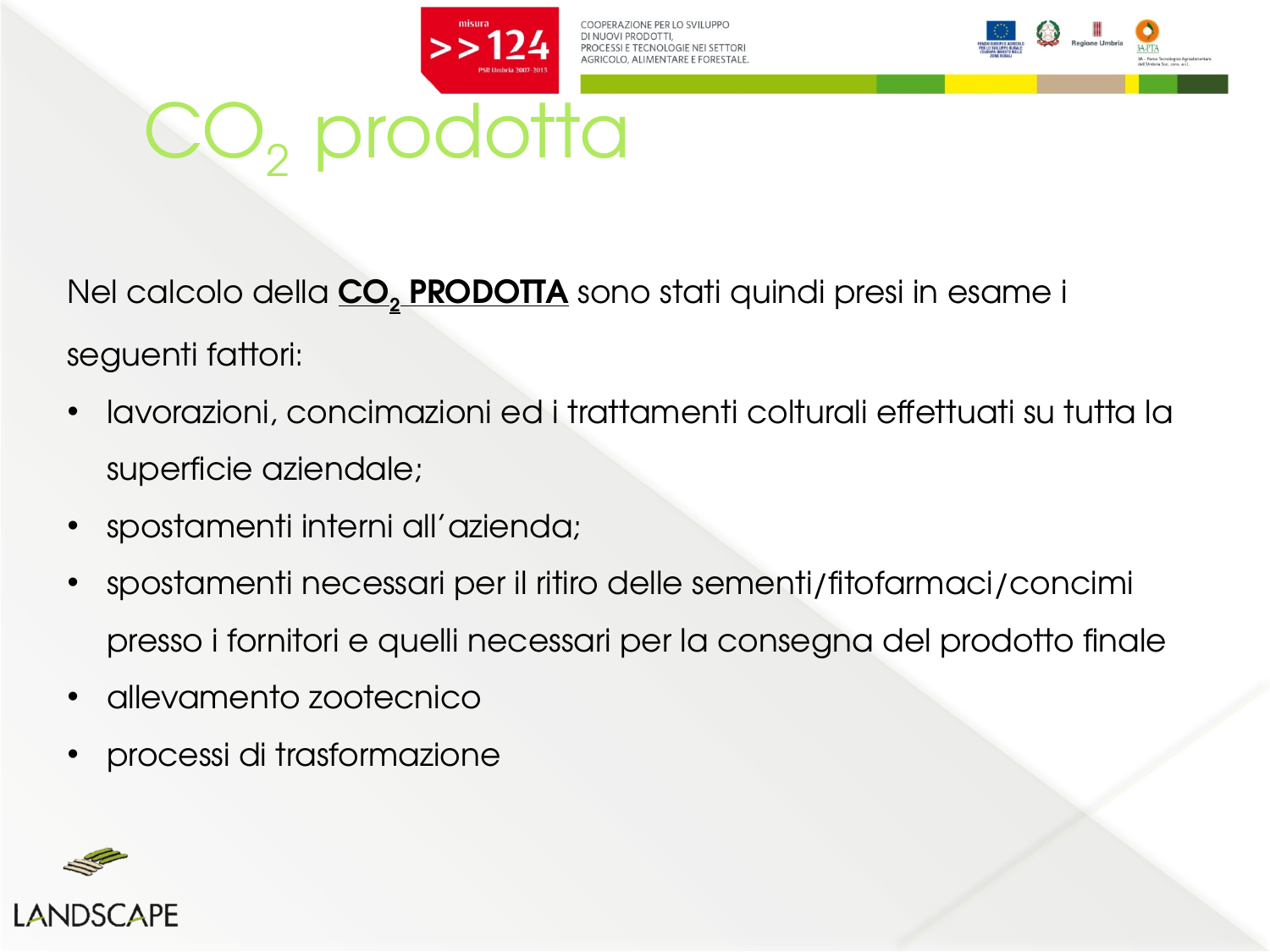

# CO2  prodotta

Nel calcolo della CO2 PRODOTTA sono stati quindi presi in esame i seguenti fattori:
lavorazioni, concimazioni ed i trattamenti colturali effettuati su tutta la superficie aziendale;
spostamenti interni all’azienda;
spostamenti necessari per il ritiro delle sementi/fitofarmaci/concimi presso i fornitori e quelli necessari per la consegna del prodotto finale
allevamento zootecnico
processi di trasformazione